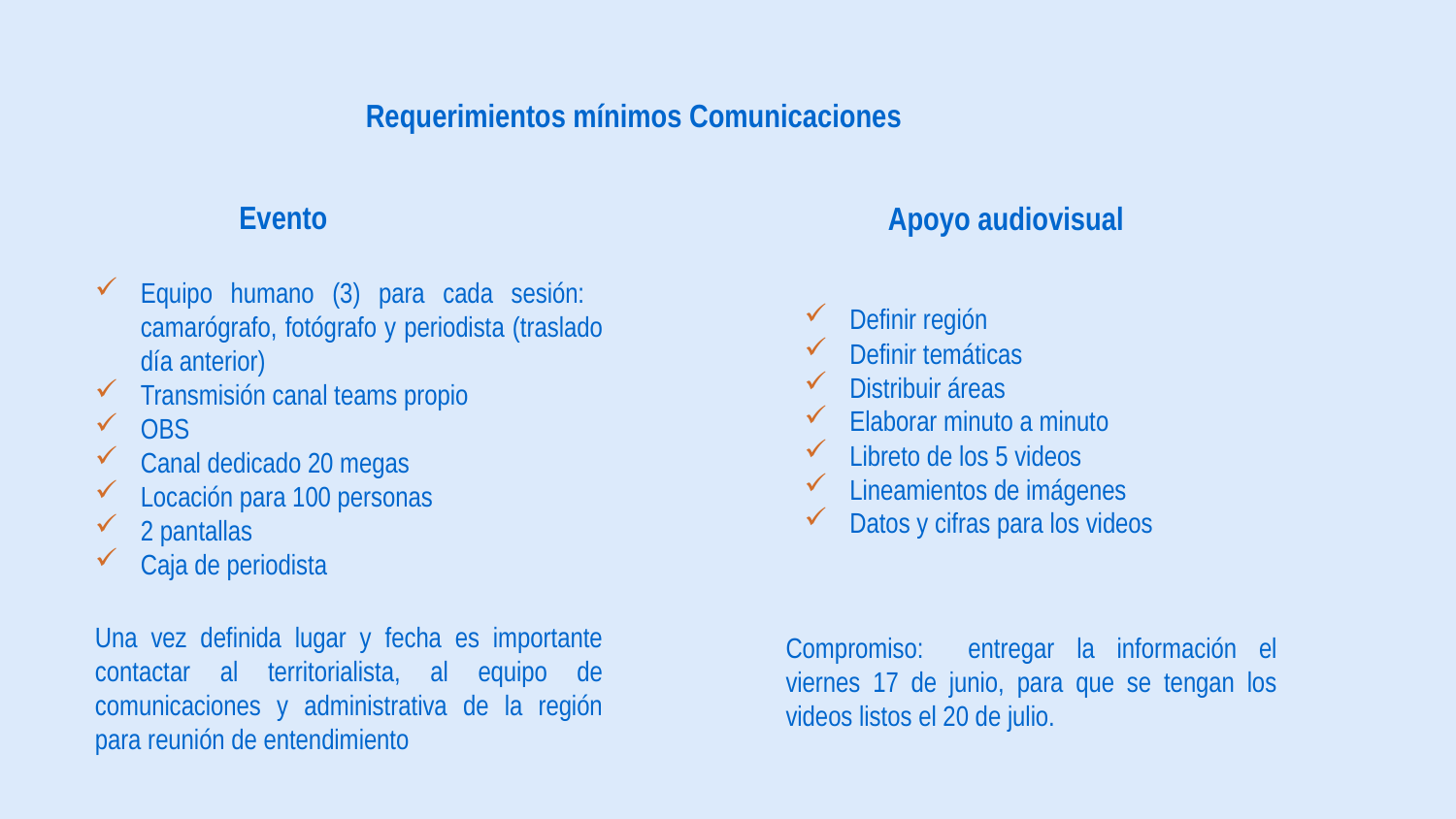

Requerimientos mínimos Comunicaciones
Evento
Apoyo audiovisual
Equipo humano (3) para cada sesión:  camarógrafo, fotógrafo y periodista (traslado día anterior)
Transmisión canal teams propio
OBS
Canal dedicado 20 megas
Locación para 100 personas
2 pantallas
Caja de periodista

Una vez definida lugar y fecha es importante contactar al territorialista, al equipo de comunicaciones y administrativa de la región para reunión de entendimiento
Definir región
Definir temáticas
Distribuir áreas
Elaborar minuto a minuto
Libreto de los 5 videos
Lineamientos de imágenes
Datos y cifras para los videos
Compromiso:  entregar la información el viernes 17 de junio, para que se tengan los videos listos el 20 de julio.